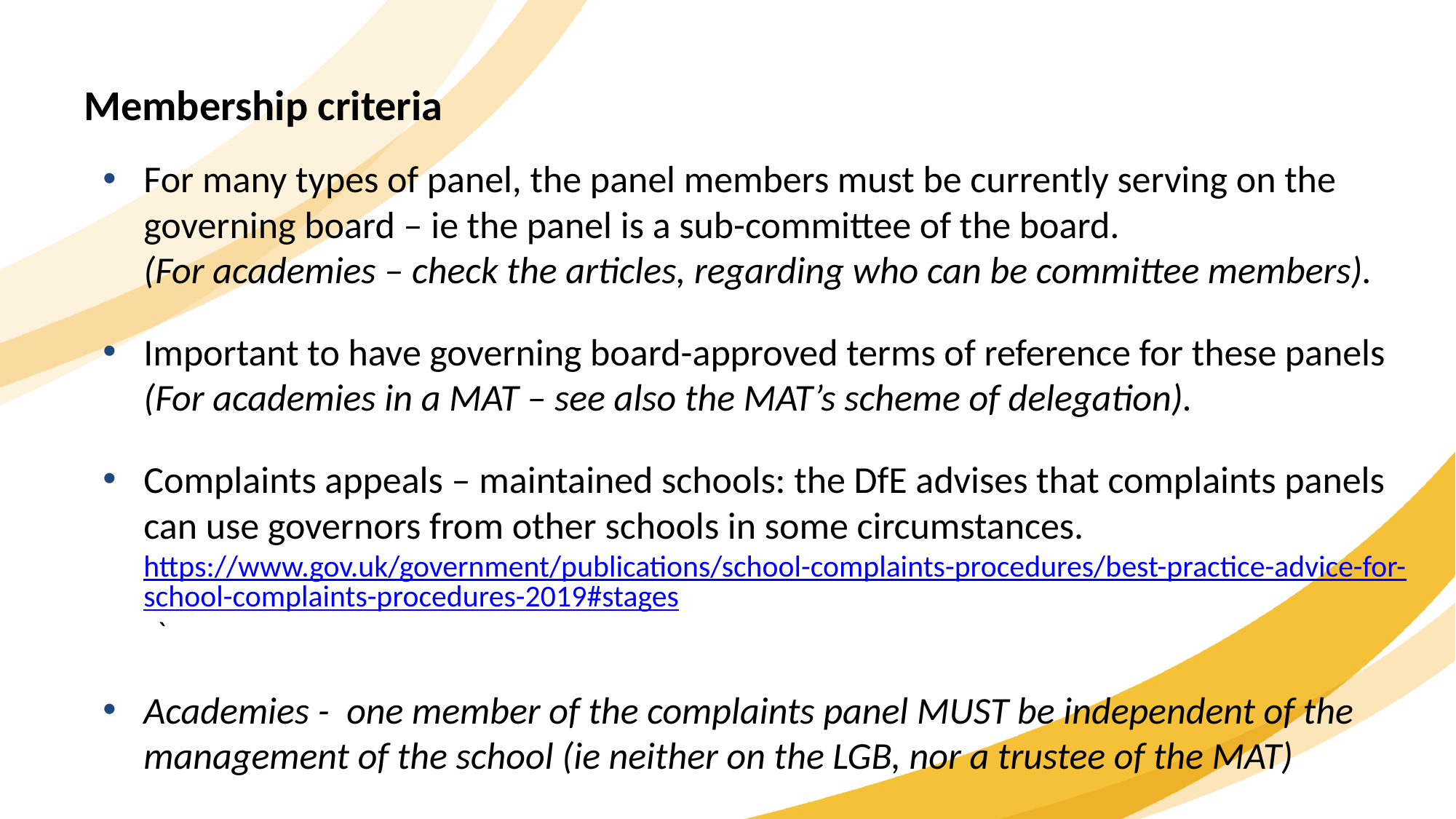

Membership criteria
For many types of panel, the panel members must be currently serving on the governing board – ie the panel is a sub-committee of the board.
(For academies – check the articles, regarding who can be committee members).
Important to have governing board-approved terms of reference for these panels
(For academies in a MAT – see also the MAT’s scheme of delegation).
Complaints appeals – maintained schools: the DfE advises that complaints panels can use governors from other schools in some circumstances. https://www.gov.uk/government/publications/school-complaints-procedures/best-practice-advice-for-school-complaints-procedures-2019#stages  `
Academies -  one member of the complaints panel MUST be independent of the management of the school (ie neither on the LGB, nor a trustee of the MAT)